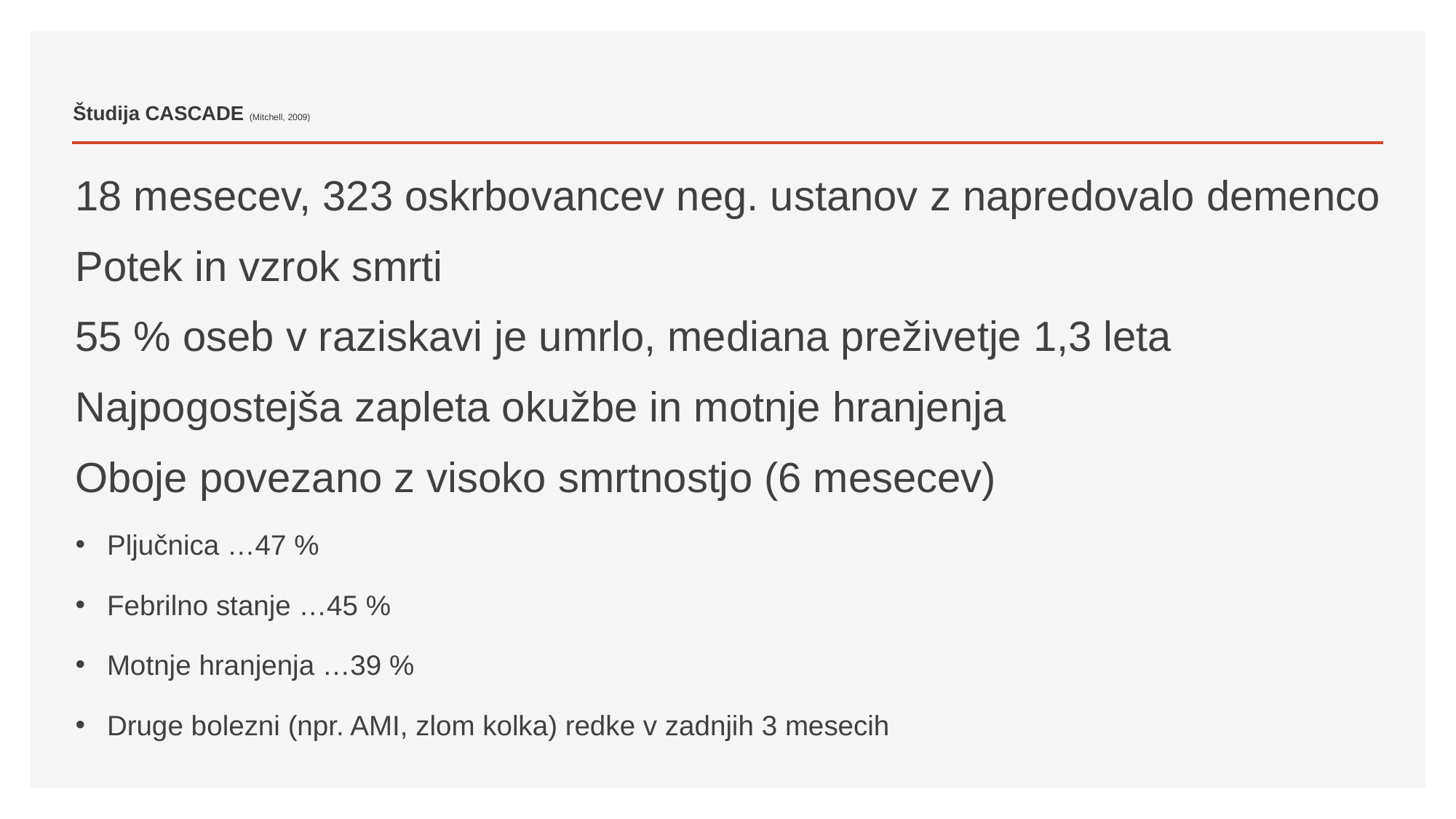

# Študija CASCADE (Mitchell, 2009)
18 mesecev, 323 oskrbovancev neg. ustanov z napredovalo demenco
Potek in vzrok smrti
55 % oseb v raziskavi je umrlo, mediana preživetje 1,3 leta
Najpogostejša zapleta okužbe in motnje hranjenja
Oboje povezano z visoko smrtnostjo (6 mesecev)
Pljučnica …47 %
Febrilno stanje …45 %
Motnje hranjenja …39 %
Druge bolezni (npr. AMI, zlom kolka) redke v zadnjih 3 mesecih